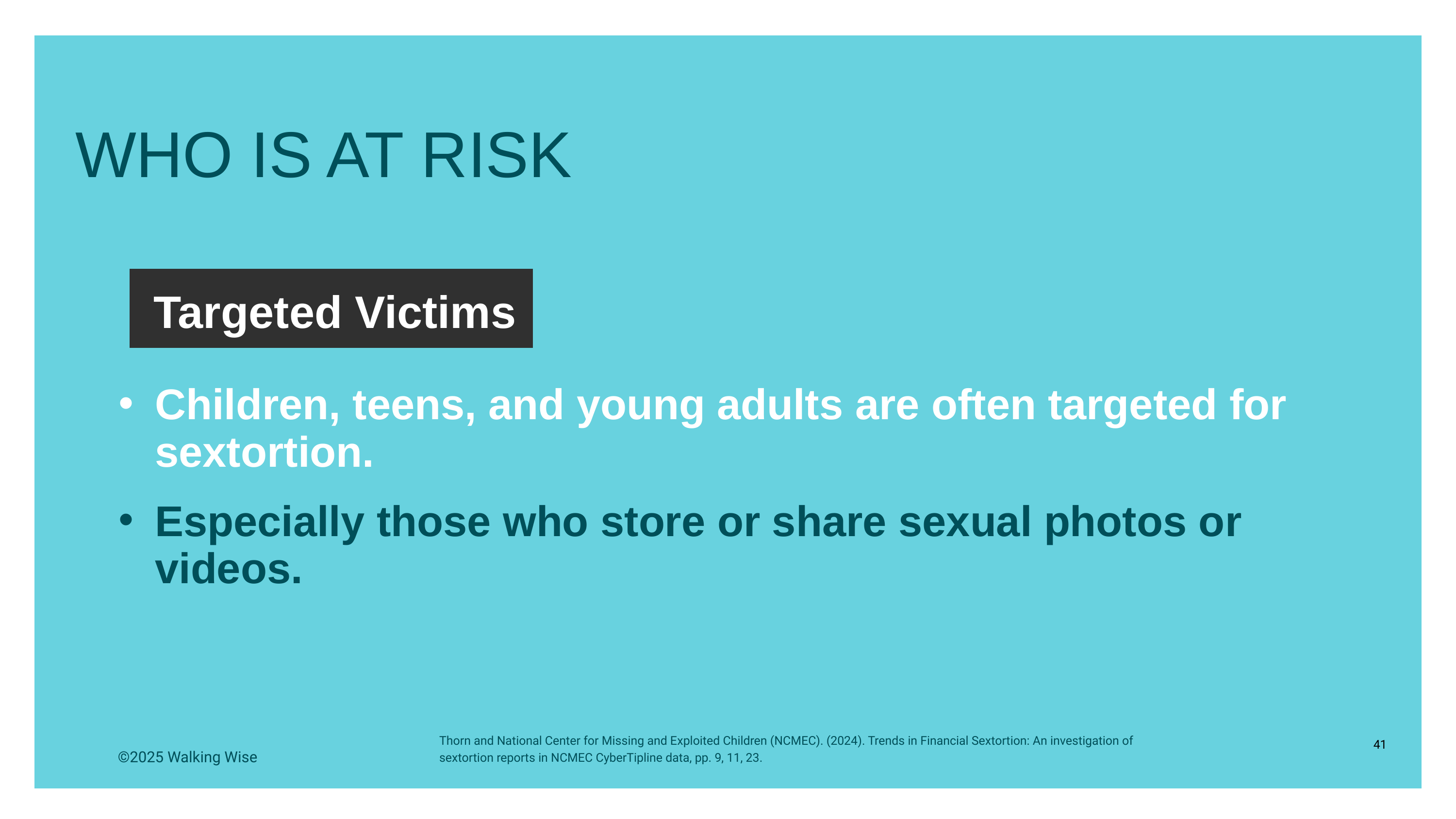

LESSON PLANS
WHO IS AT RISK

Targeted Victims
Children, teens, and young adults are often targeted for sextortion.

Especially those who store or share sexual photos or videos.
Thorn and National Center for Missing and Exploited Children (NCMEC). (2024). Trends in Financial Sextortion: An investigation of sextortion reports in NCMEC CyberTipline data, pp. 9, 11, 23.
41
©2025 Walking Wise
3